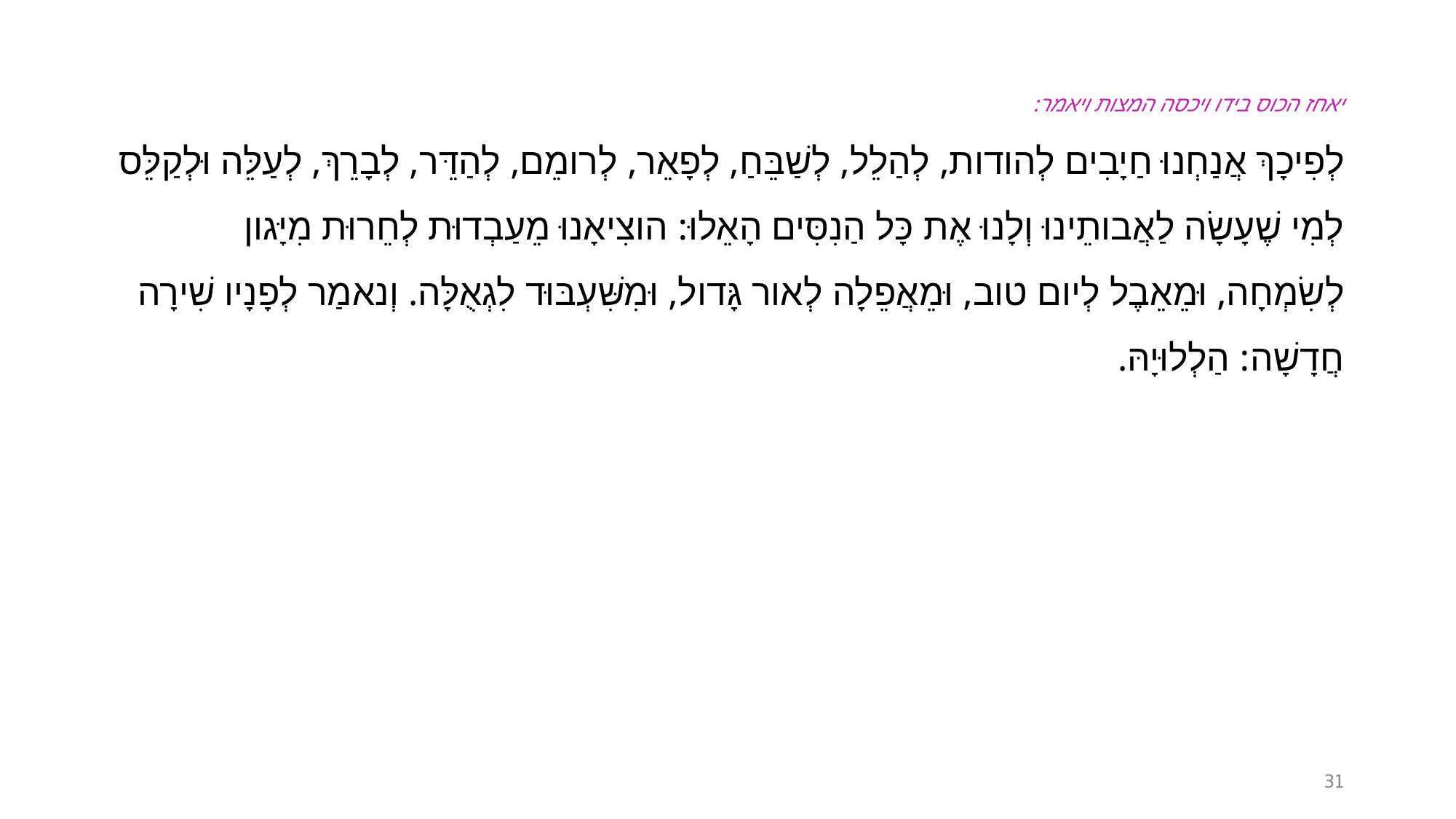

יאחז הכוס בידו ויכסה המצות ויאמר:
לְפִיכָךְ אֲנַחְנוּ חַיָבִים לְהודות, לְהַלֵל, לְשַׁבֵּחַ, לְפָאֵר, לְרומֵם, לְהַדֵּר, לְבָרֵךְ, לְעַלֵּה וּלְקַלֵּס לְמִי שֶׁעָשָׂה לַאֲבותֵינוּ וְלָנוּ אֶת כָּל הַנִסִּים הָאֵלוּ: הוצִיאָנוּ מֵעַבְדוּת לְחֵרוּת מִיָּגון לְשִׂמְחָה, וּמֵאֵבֶל לְיום טוב, וּמֵאֲפֵלָה לְאור גָּדול, וּמִשִּׁעְבּוּד לִגְאֻלָּה. וְנאמַר לְפָנָיו שִׁירָה חֲדָשָׁה: הַלְלוּיָהּ.
31